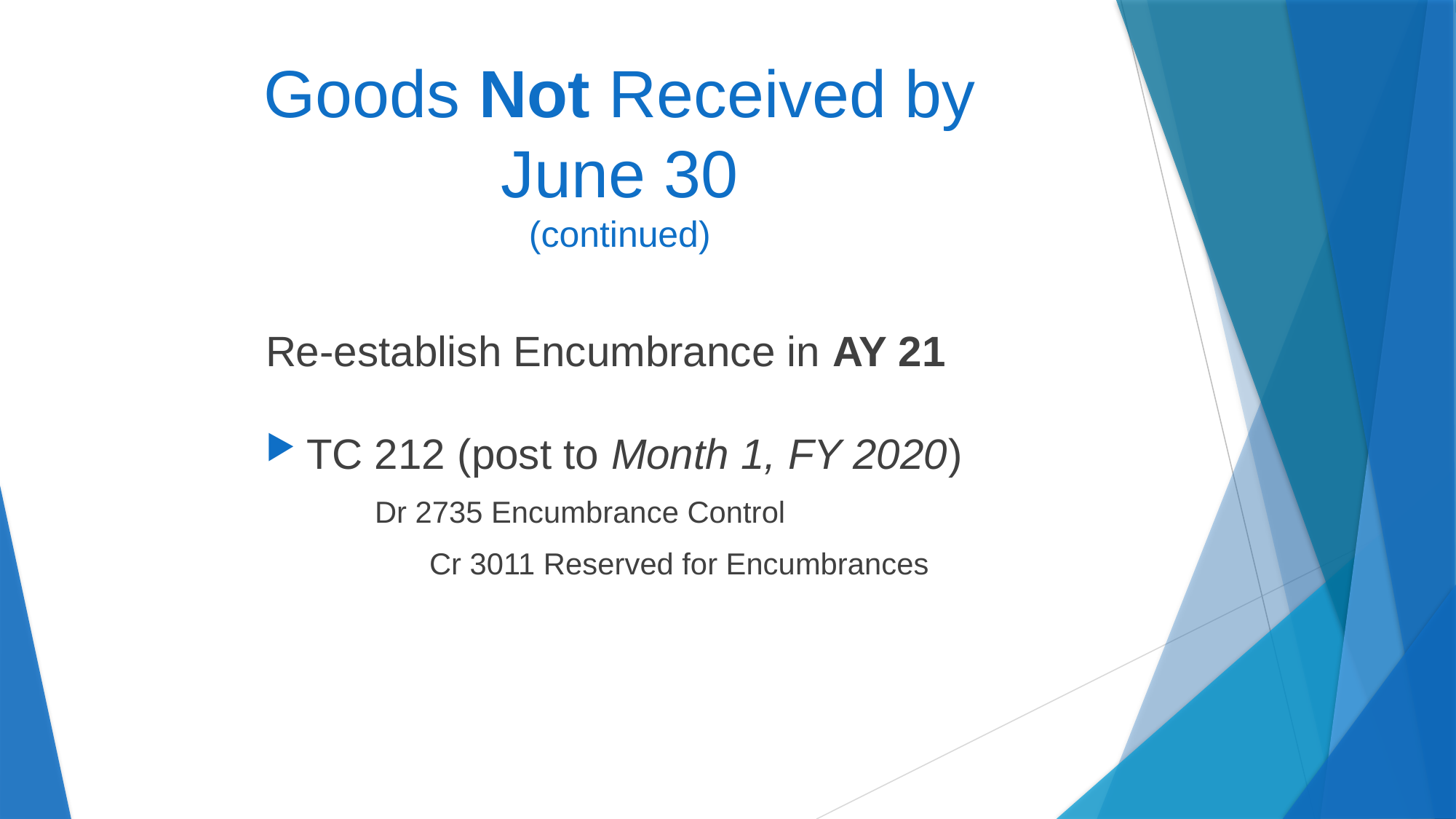

# Goods Not Received by June 30 (continued)
Re-establish Encumbrance in AY 21
TC 212 (post to Month 1, FY 2020)
Dr 2735 Encumbrance Control
Cr 3011 Reserved for Encumbrances